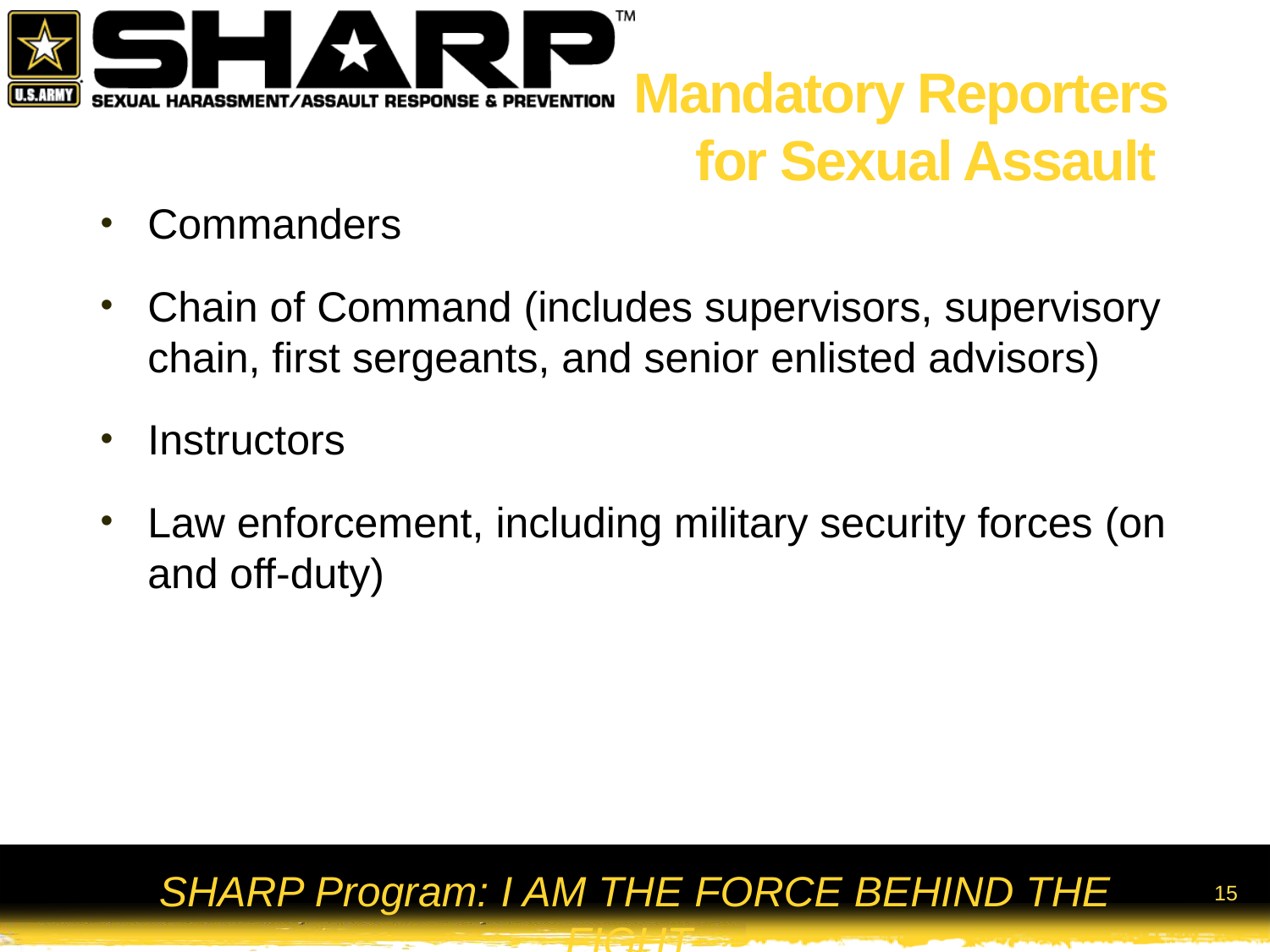

# Mandatory Reporters for Sexual Assault
Commanders
Chain of Command (includes supervisors, supervisory chain, first sergeants, and senior enlisted advisors)
Instructors
Law enforcement, including military security forces (on and off-duty)